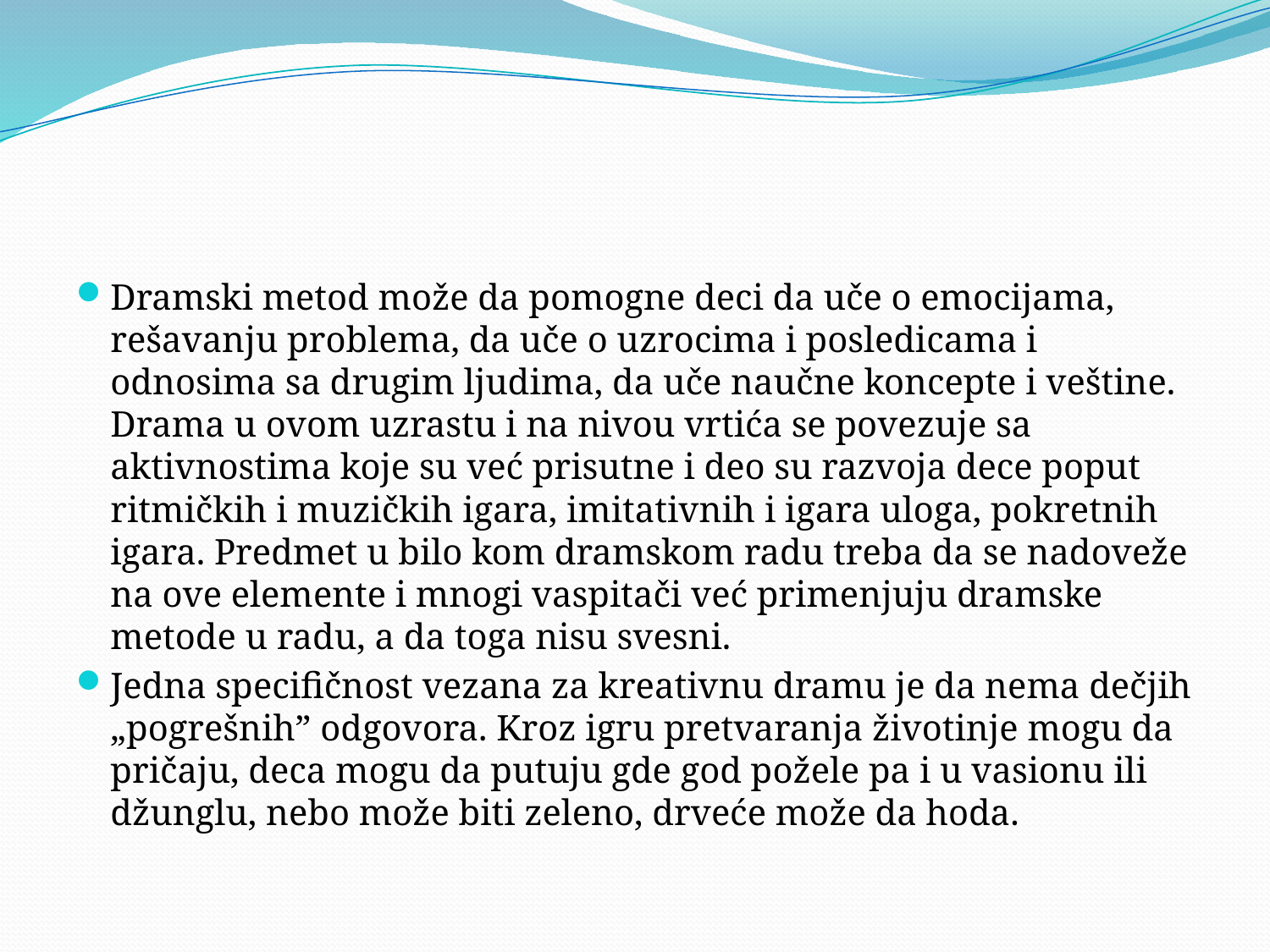

#
Dramski metod može da pomogne deci da uče o emocijama, rešavanju problema, da uče o uzrocima i posledicama i odnosima sa drugim ljudima, da uče naučne koncepte i veštine. Drama u ovom uzrastu i na nivou vrtića se povezuje sa aktivnostima koje su već prisutne i deo su razvoja dece poput ritmičkih i muzičkih igara, imitativnih i igara uloga, pokretnih igara. Predmet u bilo kom dramskom radu treba da se nadoveže na ove elemente i mnogi vaspitači već primenjuju dramske metode u radu, a da toga nisu svesni.
Jedna specifičnost vezana za kreativnu dramu je da nema dečjih „pogrešnih” odgovora. Kroz igru pretvaranja životinje mogu da pričaju, deca mogu da putuju gde god požele pa i u vasionu ili džunglu, nebo može biti zeleno, drveće može da hoda.